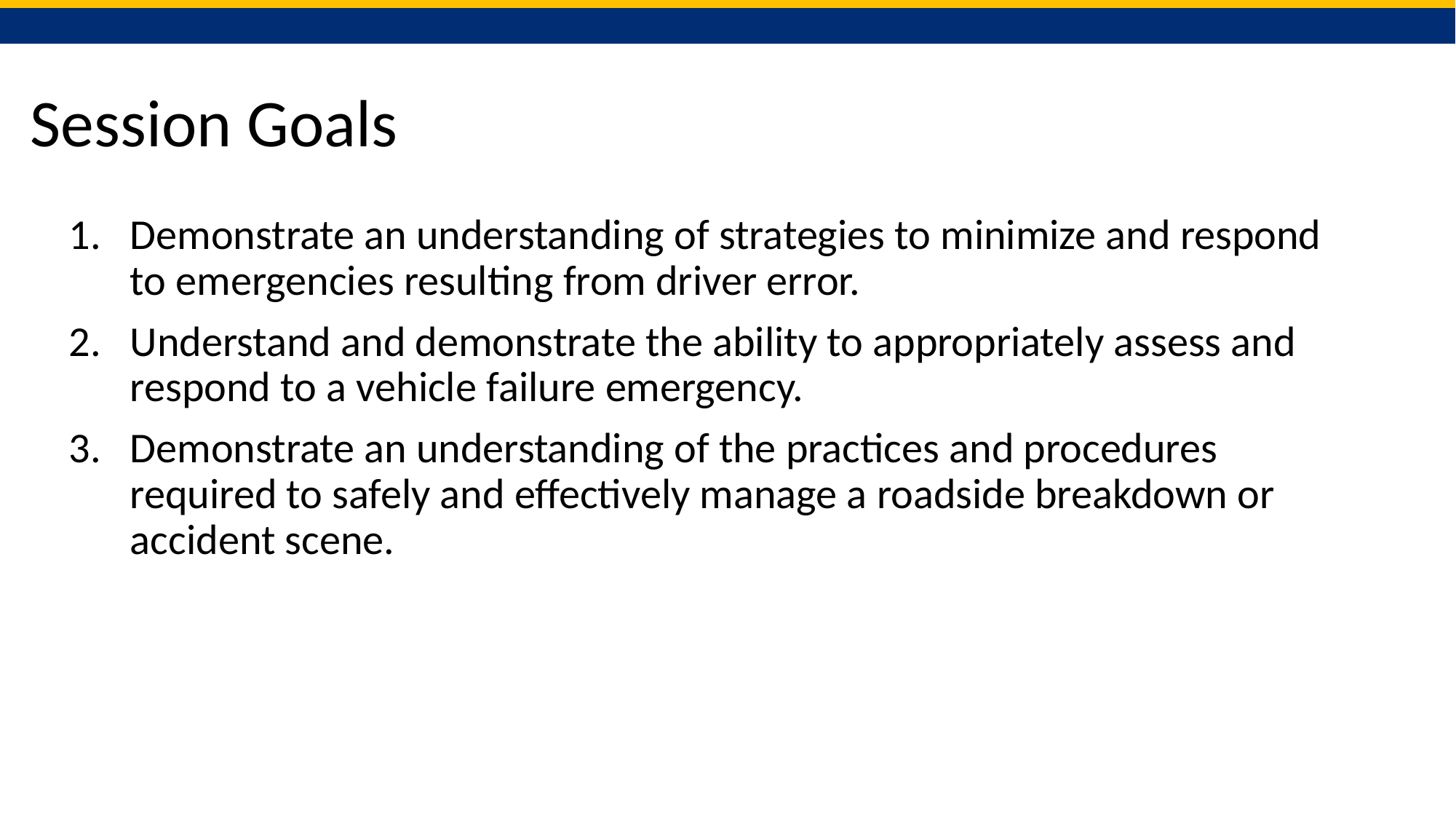

# Session Goals
Demonstrate an understanding of strategies to minimize and respond to emergencies resulting from driver error.
Understand and demonstrate the ability to appropriately assess and respond to a vehicle failure emergency.
Demonstrate an understanding of the practices and procedures required to safely and effectively manage a roadside breakdown or accident scene.